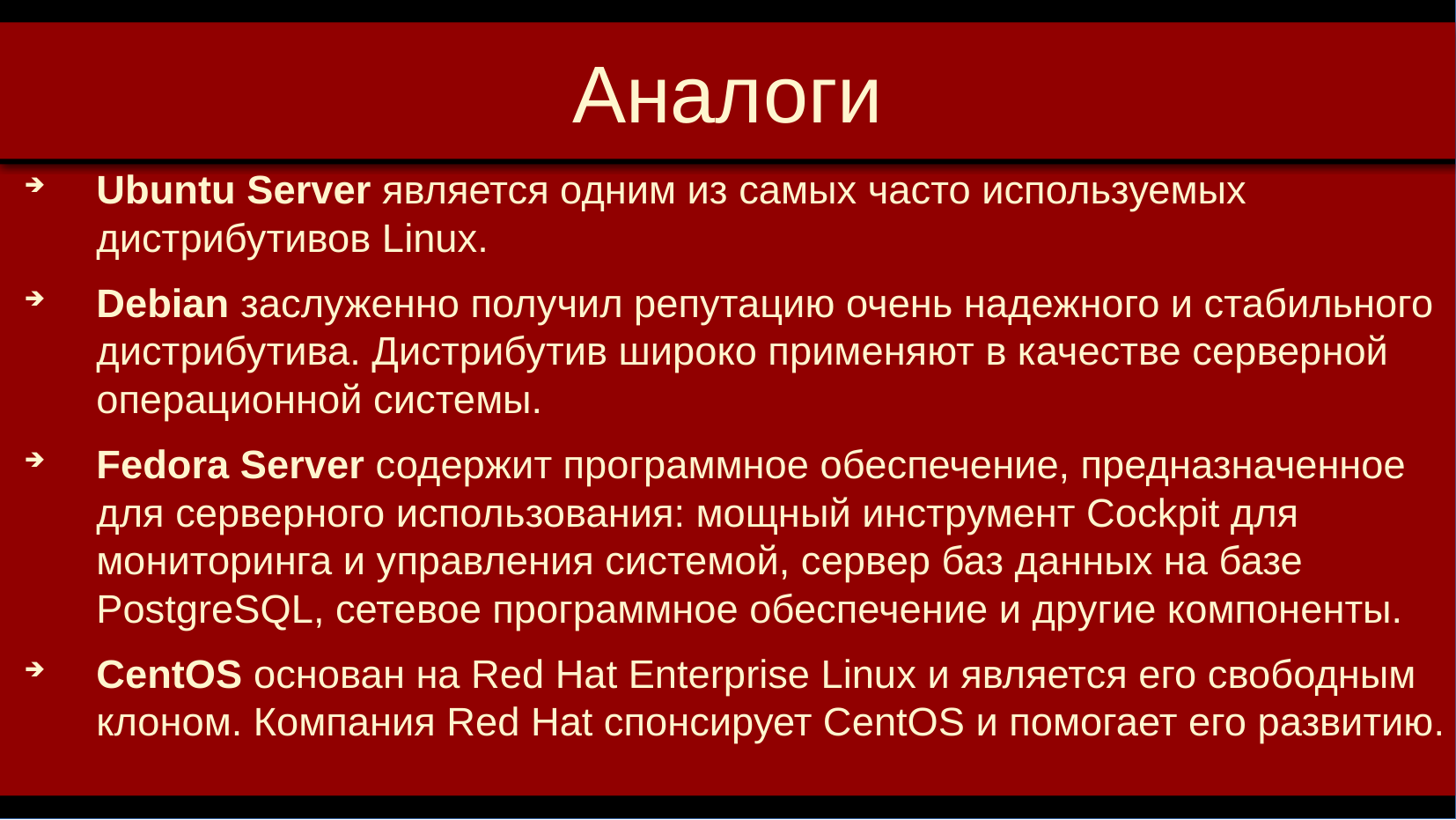

Аналоги
Ubuntu Server является одним из самых часто используемых дистрибутивов Linux.
Debian заслуженно получил репутацию очень надежного и стабильного дистрибутива. Дистрибутив широко применяют в качестве серверной операционной системы.
Fedora Server содержит программное обеспечение, предназначенное для серверного использования: мощный инструмент Cockpit для мониторинга и управления системой, сервер баз данных на базе PostgreSQL, сетевое программное обеспечение и другие компоненты.
CentOS основан на Red Hat Enterprise Linux и является его свободным клоном. Компания Red Hat спонсирует CentOS и помогает его развитию.